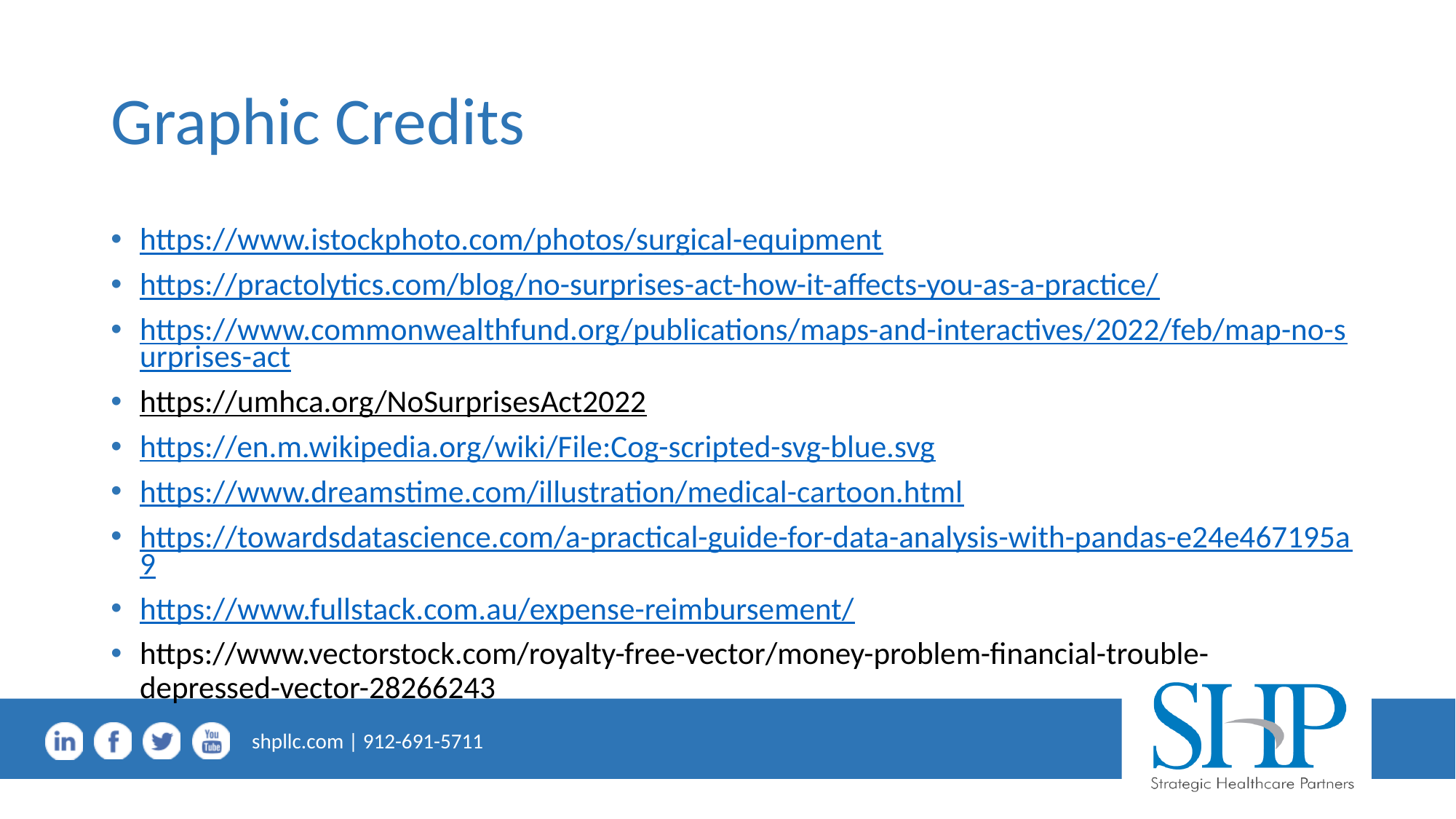

# Graphic Credits
https://www.istockphoto.com/photos/surgical-equipment
https://practolytics.com/blog/no-surprises-act-how-it-affects-you-as-a-practice/
https://www.commonwealthfund.org/publications/maps-and-interactives/2022/feb/map-no-surprises-act
https://umhca.org/NoSurprisesAct2022
https://en.m.wikipedia.org/wiki/File:Cog-scripted-svg-blue.svg
https://www.dreamstime.com/illustration/medical-cartoon.html
https://towardsdatascience.com/a-practical-guide-for-data-analysis-with-pandas-e24e467195a9
https://www.fullstack.com.au/expense-reimbursement/
https://www.vectorstock.com/royalty-free-vector/money-problem-financial-trouble-depressed-vector-28266243